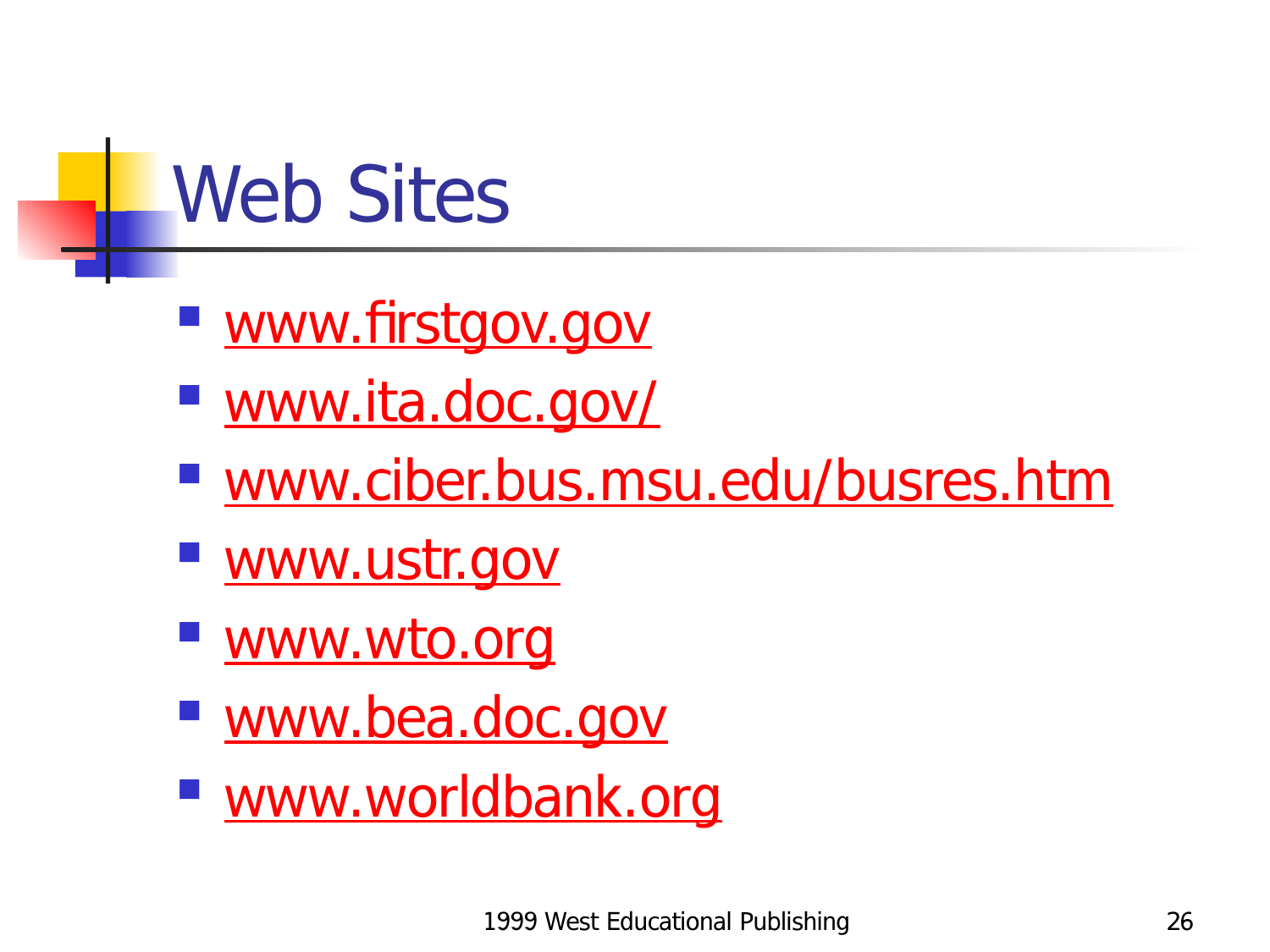

# Web Sites
www.firstgov.gov
www.ita.doc.gov/
www.ciber.bus.msu.edu/busres.htm
www.ustr.gov
www.wto.org
www.bea.doc.gov
www.worldbank.org

1999 West Educational Publishing
26